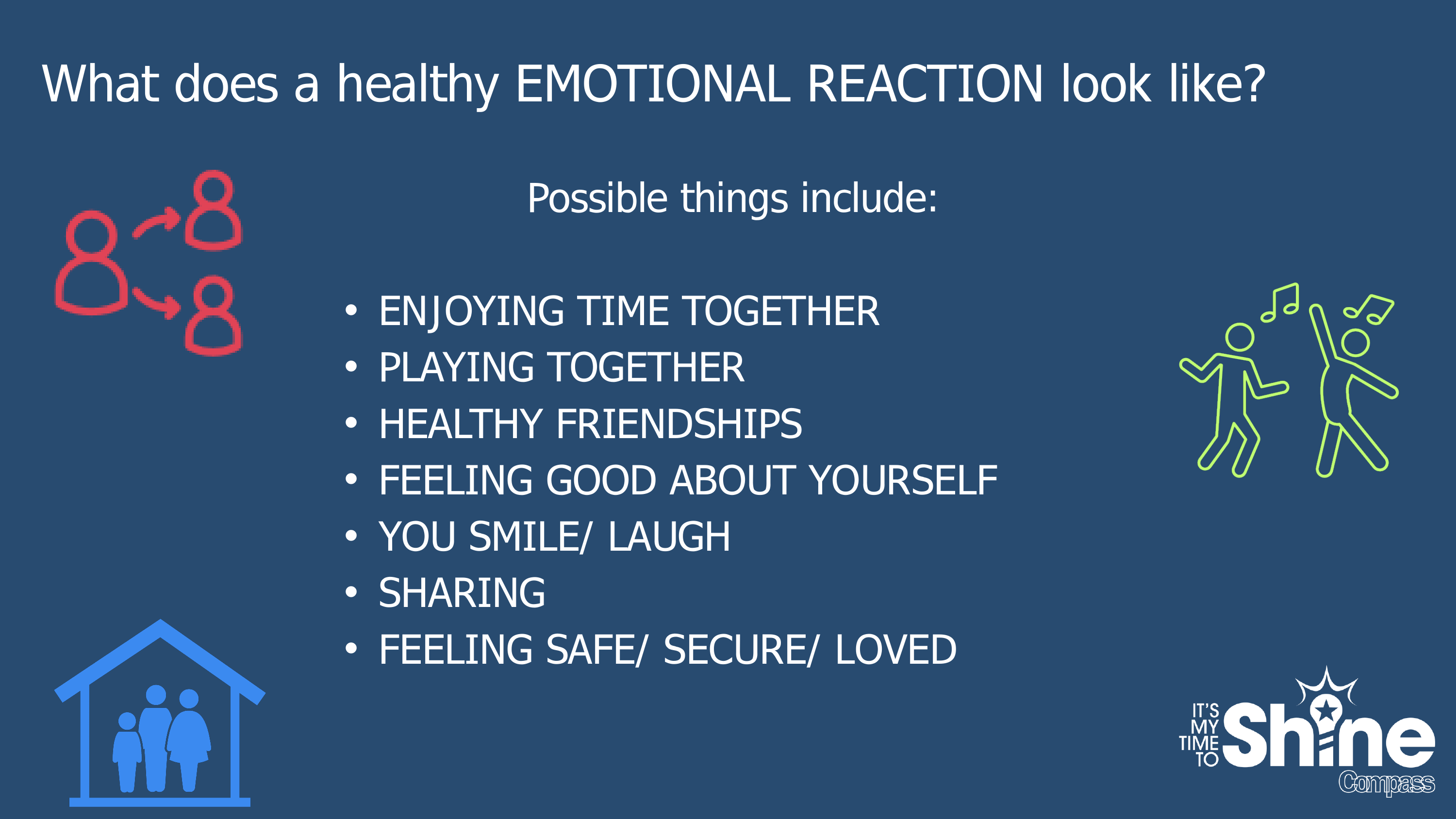

What does a healthy EMOTIONAL REACTION look like?
 Possible things include:

ENJOYING TIME TOGETHER
PLAYING TOGETHER
HEALTHY FRIENDSHIPS
FEELING GOOD ABOUT YOURSELF
YOU SMILE/ LAUGH
SHARING
FEELING SAFE/ SECURE/ LOVED